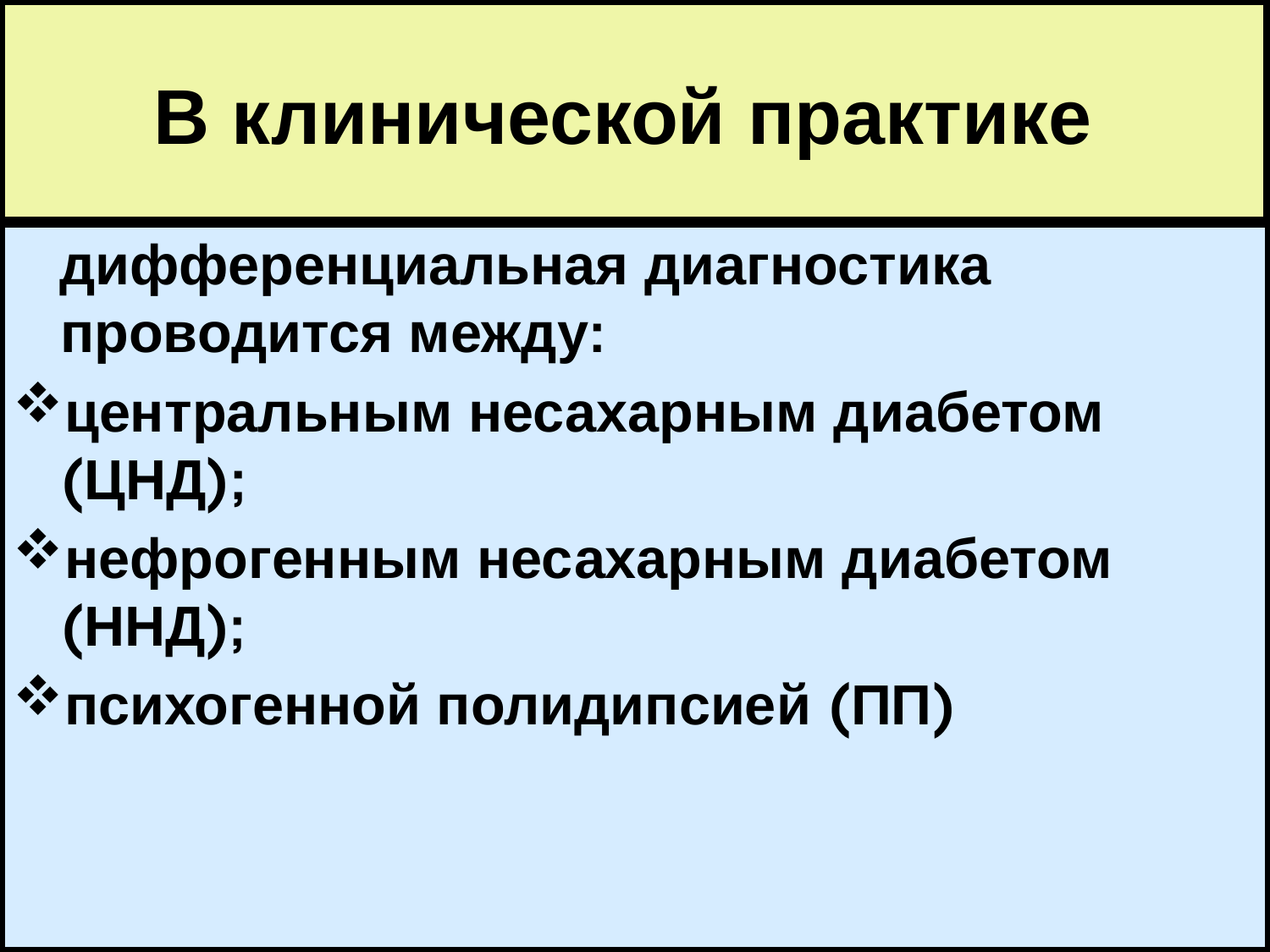

# В клинической практике
   дифференциальная диагностика проводится между:
центральным несахарным диабетом (ЦНД);
нефрогенным несахарным диабетом (ННД);
психогенной полидипсией (ПП)